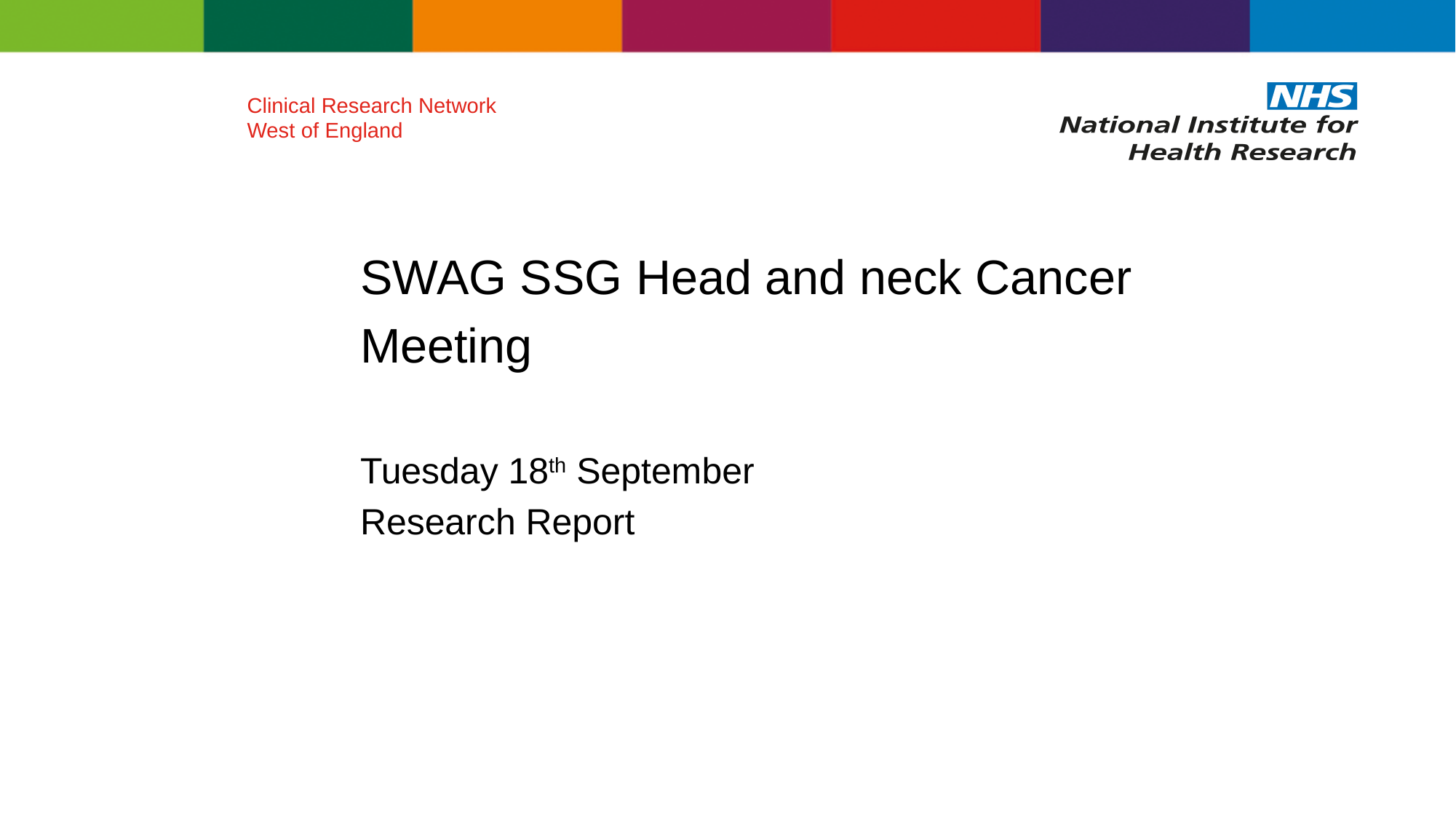

Clinical Research Network
West of England

#

SWAG SSG Head and neck Cancer
Meeting

Tuesday 18th September
Research Report